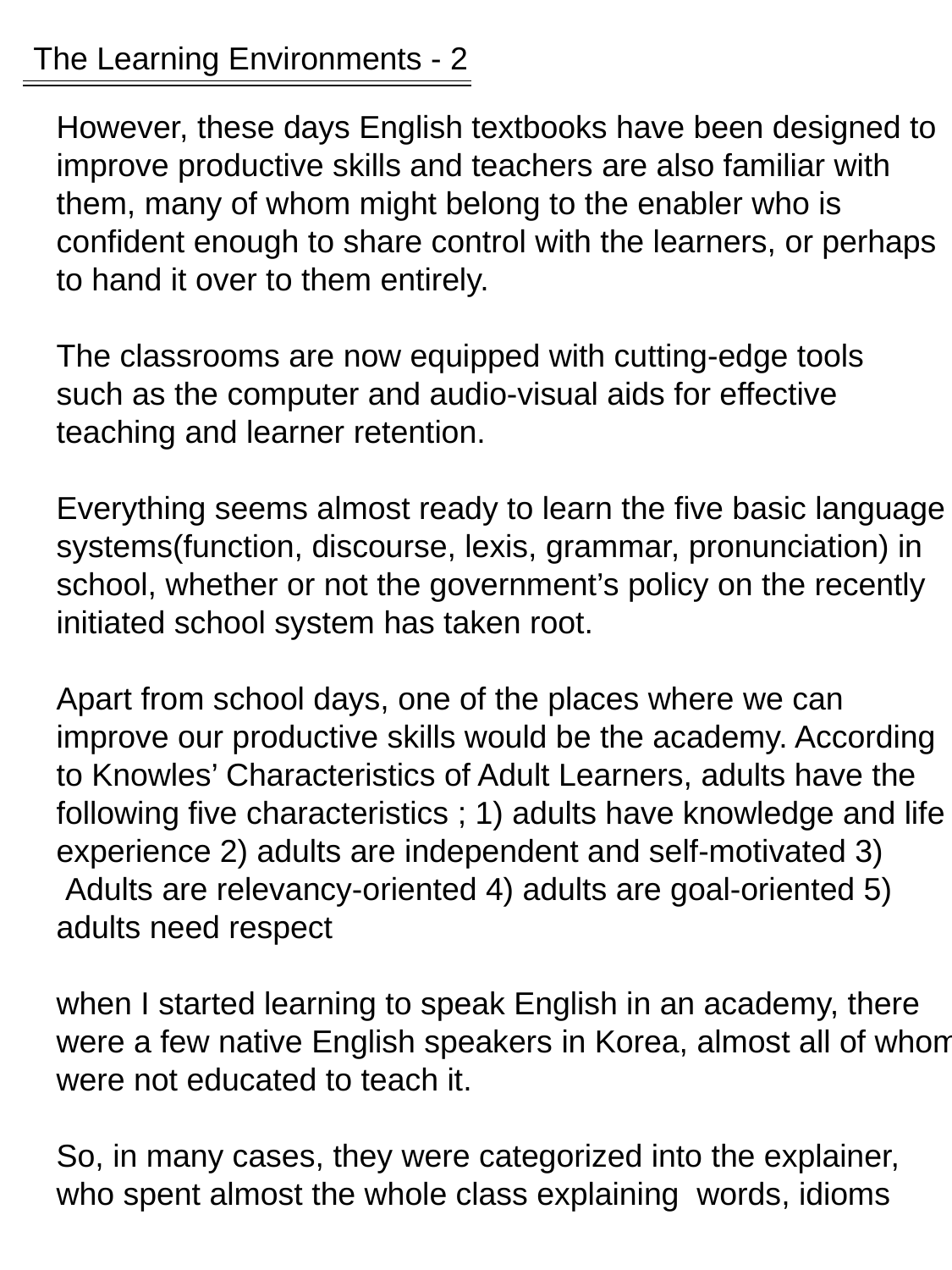

The Learning Environments - 2
However, these days English textbooks have been designed to
improve productive skills and teachers are also familiar with
them, many of whom might belong to the enabler who is
confident enough to share control with the learners, or perhaps
to hand it over to them entirely.

The classrooms are now equipped with cutting-edge tools
such as the computer and audio-visual aids for effective
teaching and learner retention.

Everything seems almost ready to learn the five basic language
systems(function, discourse, lexis, grammar, pronunciation) in
school, whether or not the government’s policy on the recently
initiated school system has taken root.

Apart from school days, one of the places where we can
improve our productive skills would be the academy. According
to Knowles’ Characteristics of Adult Learners, adults have the
following five characteristics ; 1) adults have knowledge and life
experience 2) adults are independent and self-motivated 3)
 Adults are relevancy-oriented 4) adults are goal-oriented 5)
adults need respect

when I started learning to speak English in an academy, there
were a few native English speakers in Korea, almost all of whom
were not educated to teach it.

So, in many cases, they were categorized into the explainer,
who spent almost the whole class explaining  words, idioms